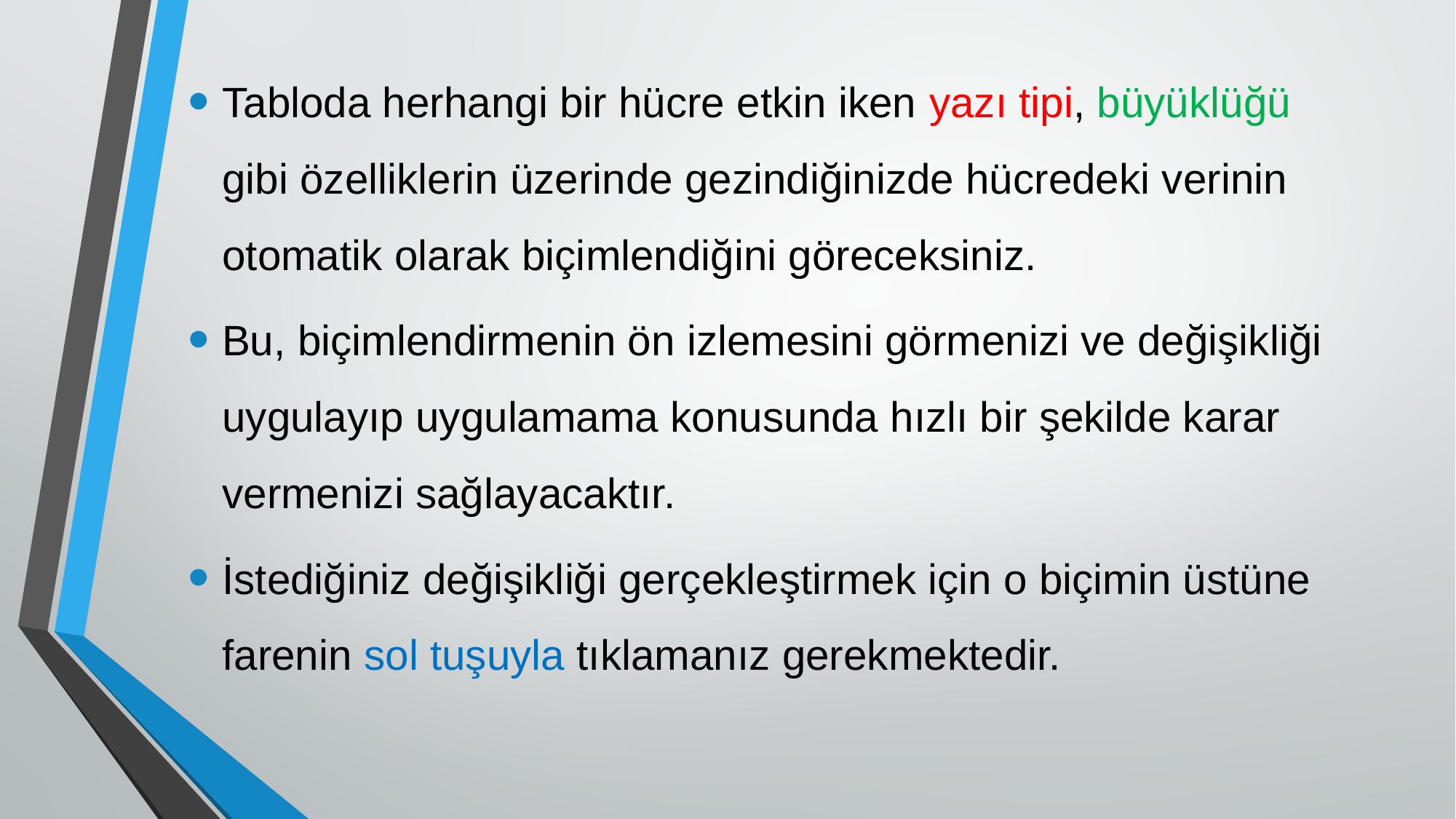

Tabloda herhangi bir hücre etkin iken yazı tipi, büyüklüğü gibi özelliklerin üzerinde gezindiğinizde hücredeki verinin otomatik olarak biçimlendiğini göreceksiniz.
Bu, biçimlendirmenin ön izlemesini görmenizi ve değişikliği uygulayıp uygulamama konusunda hızlı bir şekilde karar vermenizi sağlayacaktır.
İstediğiniz değişikliği gerçekleştirmek için o biçimin üstüne farenin sol tuşuyla tıklamanız gerekmektedir.